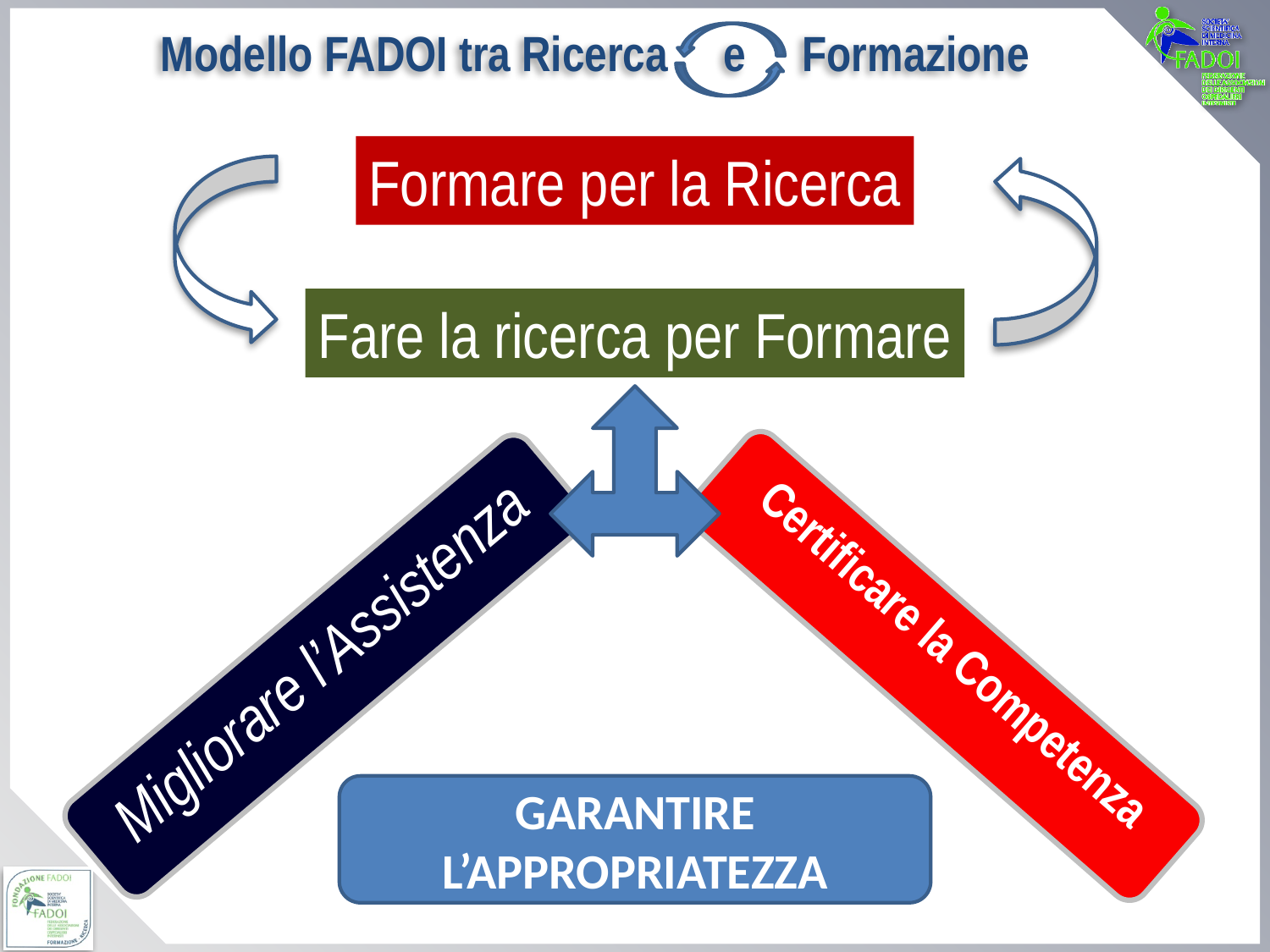

Modello FADOI tra Ricerca     e     Formazione

Formare per la Ricerca

Fare la ricerca per Formare

Migliorare l’Assistenza
Certificare la Competenza
GARANTIRE L’APPROPRIATEZZA